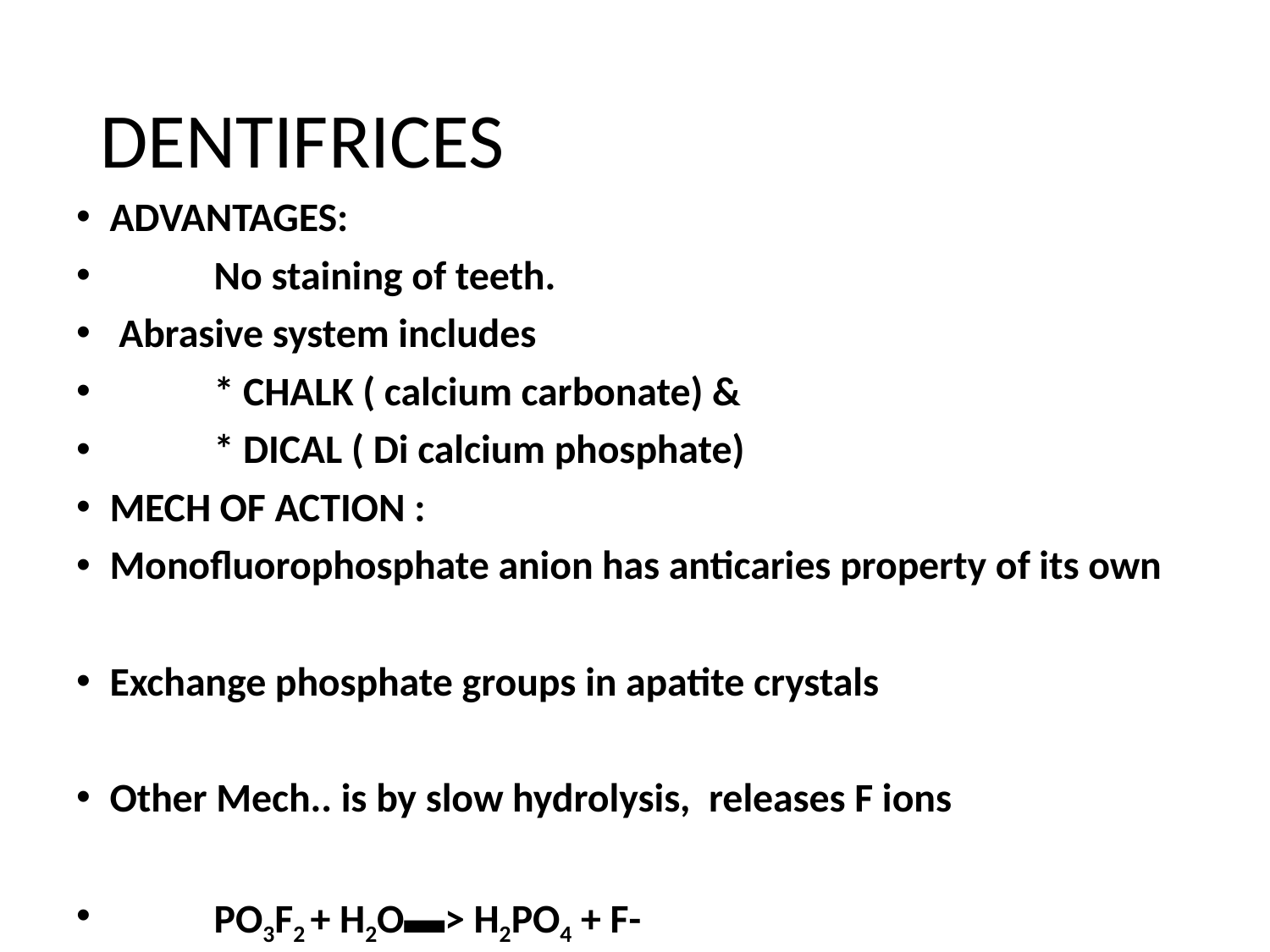

# DENTIFRICES
ADVANTAGES:
	No staining of teeth.
 Abrasive system includes
		* CHALK ( calcium carbonate) &
		* DICAL ( Di calcium phosphate)
MECH OF ACTION :
Monofluorophosphate anion has anticaries property of its own

Exchange phosphate groups in apatite crystals

Other Mech.. is by slow hydrolysis,  releases F ions

			PO3F2 + H2O▬> H2PO4 + F-